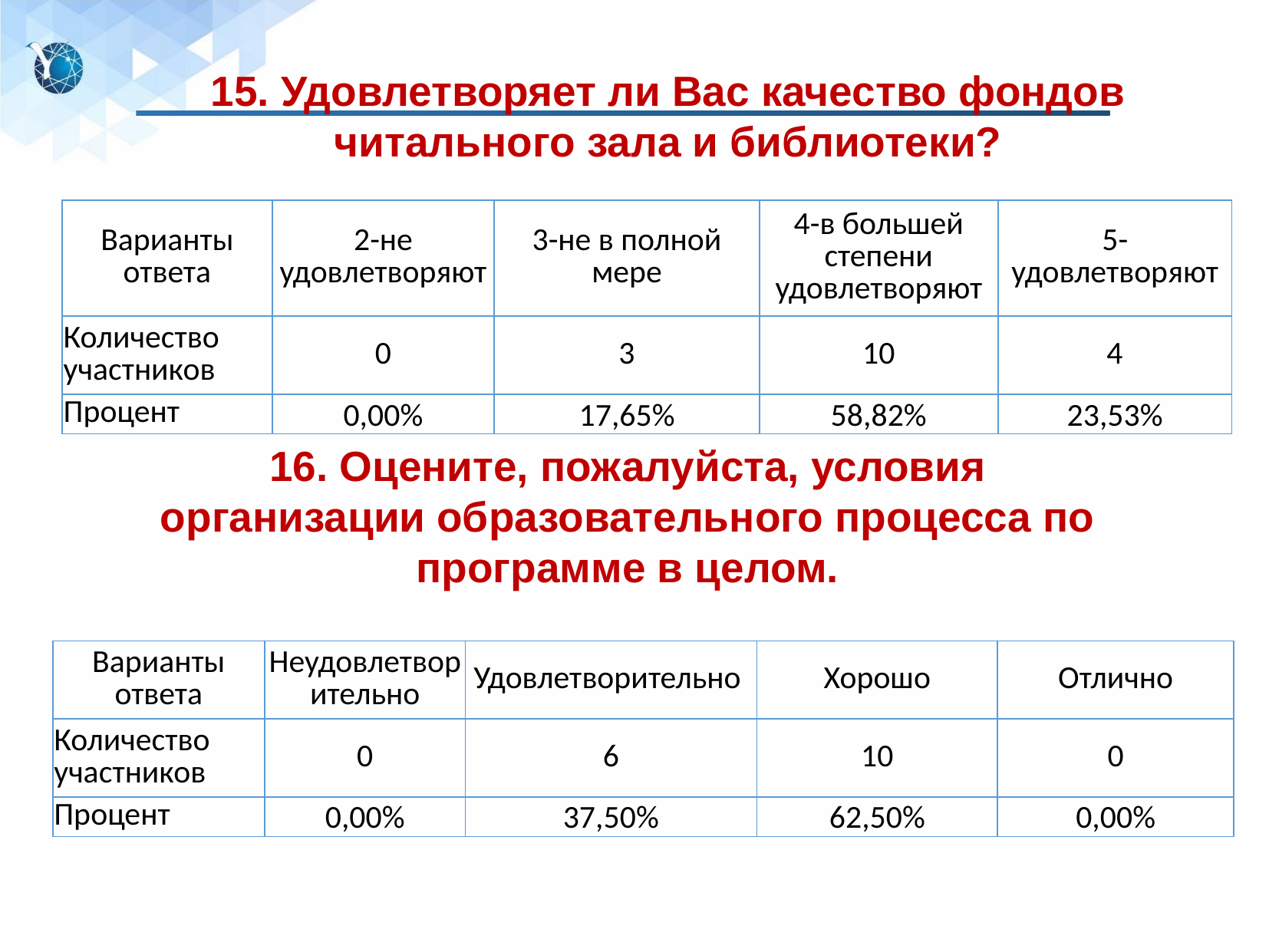

15. Удовлетворяет ли Вас качество фондов читального зала и библиотеки?

| Варианты ответа | 2-не удовлетворяют | 3-не в полной мере | 4-в большей степени удовлетворяют | 5-удовлетворяют |
| --- | --- | --- | --- | --- |
| Количество участников | 0 | 3 | 10 | 4 |
| Процент | 0,00% | 17,65% | 58,82% | 23,53% |
16. Оцените, пожалуйста, условия организации образовательного процесса по программе в целом.
| Варианты ответа | Неудовлетворительно | Удовлетворительно | Хорошо | Отлично |
| --- | --- | --- | --- | --- |
| Количество участников | 0 | 6 | 10 | 0 |
| Процент | 0,00% | 37,50% | 62,50% | 0,00% |